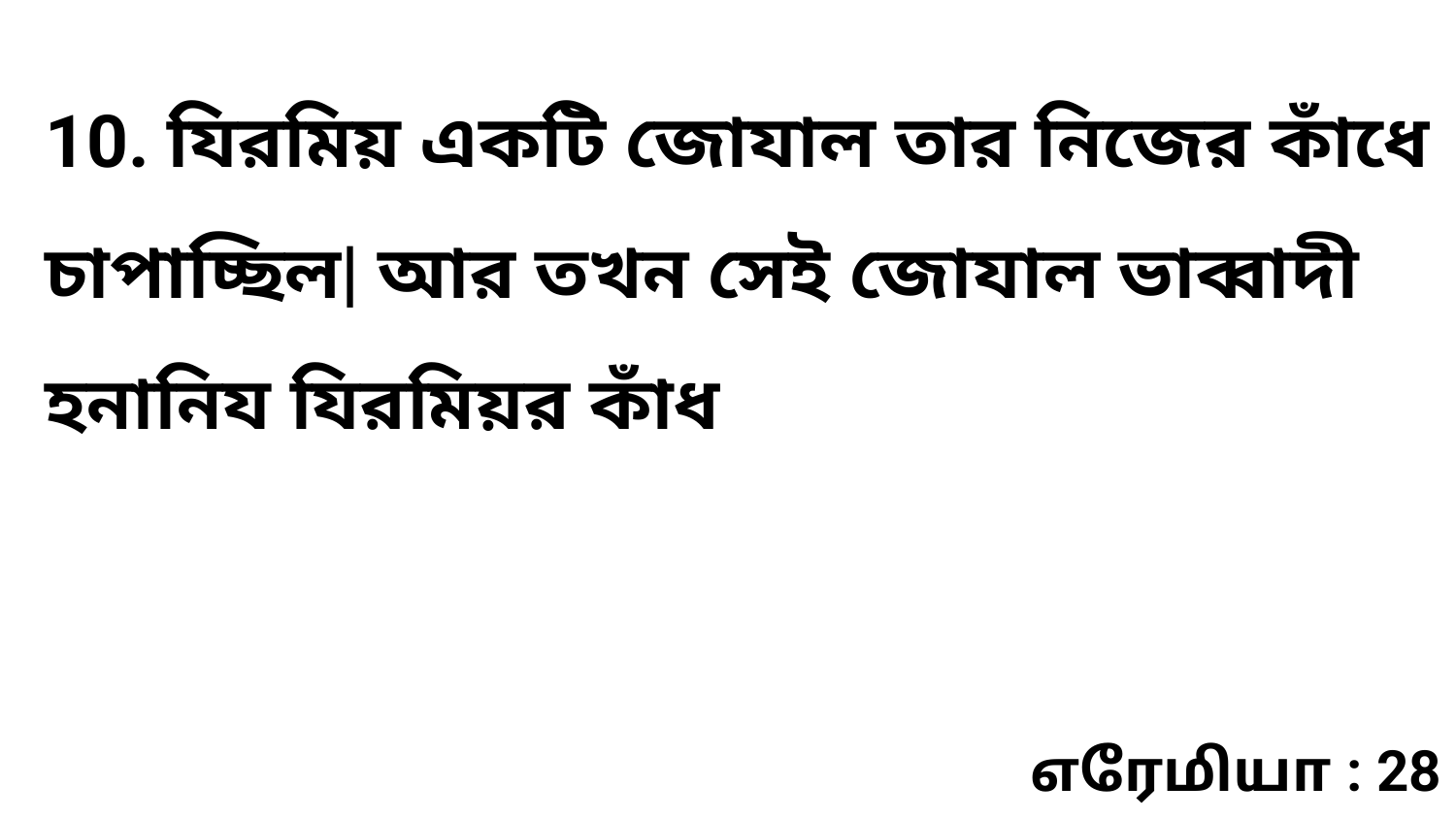

10. যিরমিয় একটি জোযাল তার নিজের কাঁধে চাপাচ্ছিল| আর তখন সেই জোযাল ভাব্বাদী হনানিয যিরমিয়র কাঁধ
எரேமியா : 28